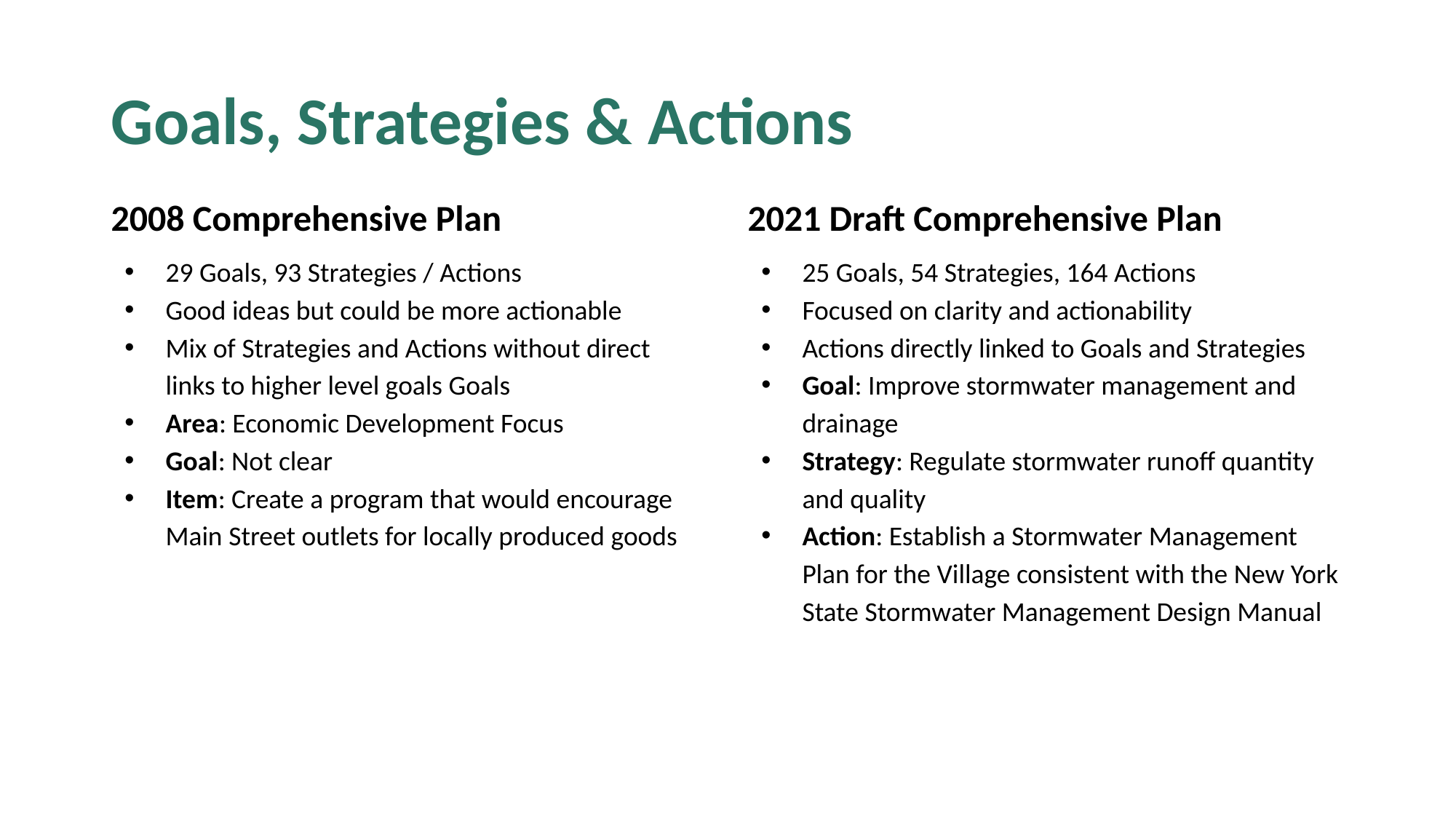

# Goals, Strategies & Actions
2008 Comprehensive Plan
2021 Draft Comprehensive Plan
29 Goals, 93 Strategies / Actions
Good ideas but could be more actionable
Mix of Strategies and Actions without direct links to higher level goals Goals
Area: Economic Development Focus
Goal: Not clear
Item: Create a program that would encourage Main Street outlets for locally produced goods
25 Goals, 54 Strategies, 164 Actions
Focused on clarity and actionability
Actions directly linked to Goals and Strategies
Goal: Improve stormwater management and drainage
Strategy: Regulate stormwater runoff quantity and quality
Action: Establish a Stormwater Management Plan for the Village consistent with the New York State Stormwater Management Design Manual